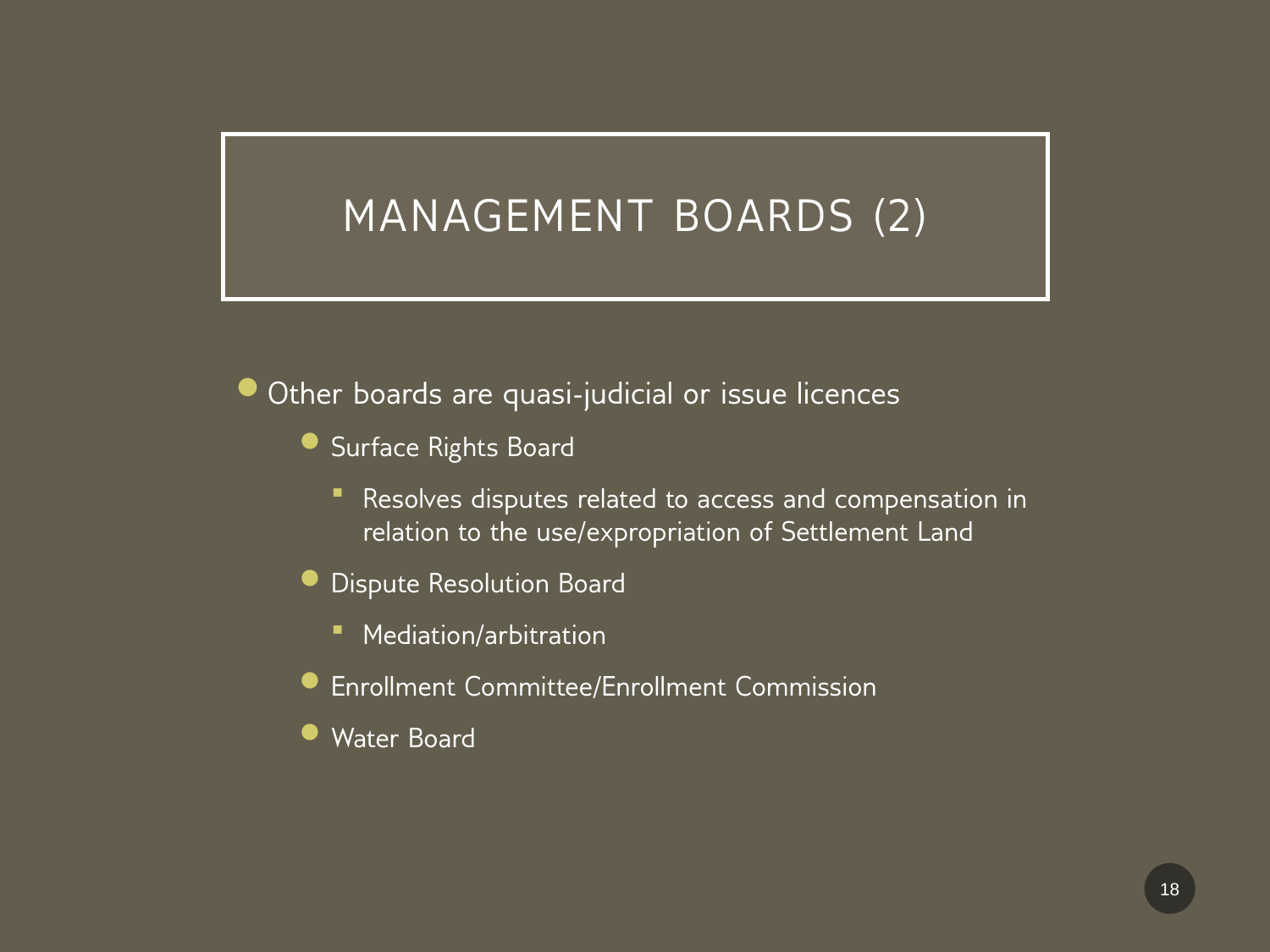

# Management Boards (2)
Other boards are quasi-judicial or issue licences
Surface Rights Board
Resolves disputes related to access and compensation in relation to the use/expropriation of Settlement Land
Dispute Resolution Board
Mediation/arbitration
Enrollment Committee/Enrollment Commission
Water Board
18